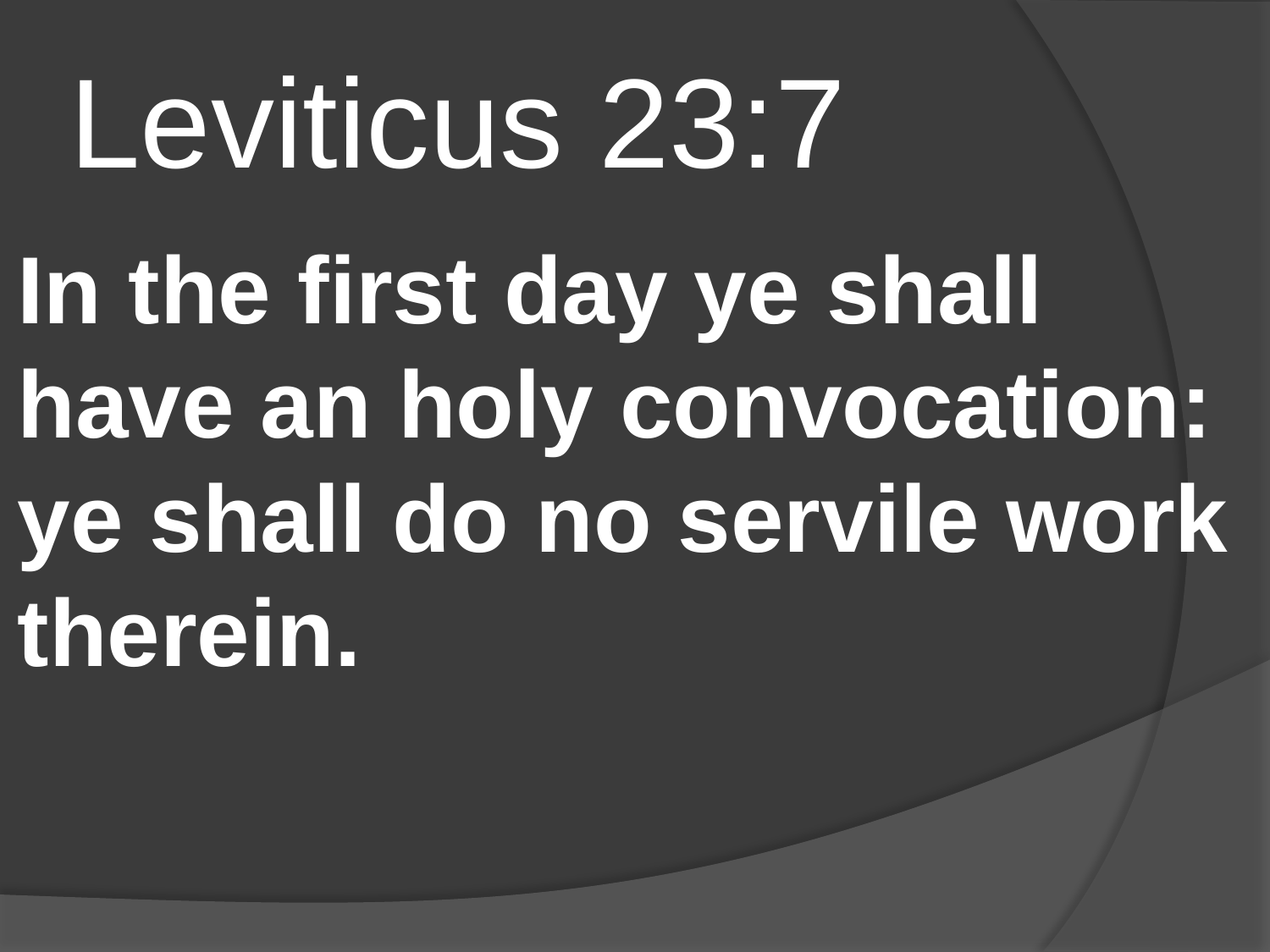

# Leviticus 23:7
In the first day ye shall have an holy convocation: ye shall do no servile work therein.